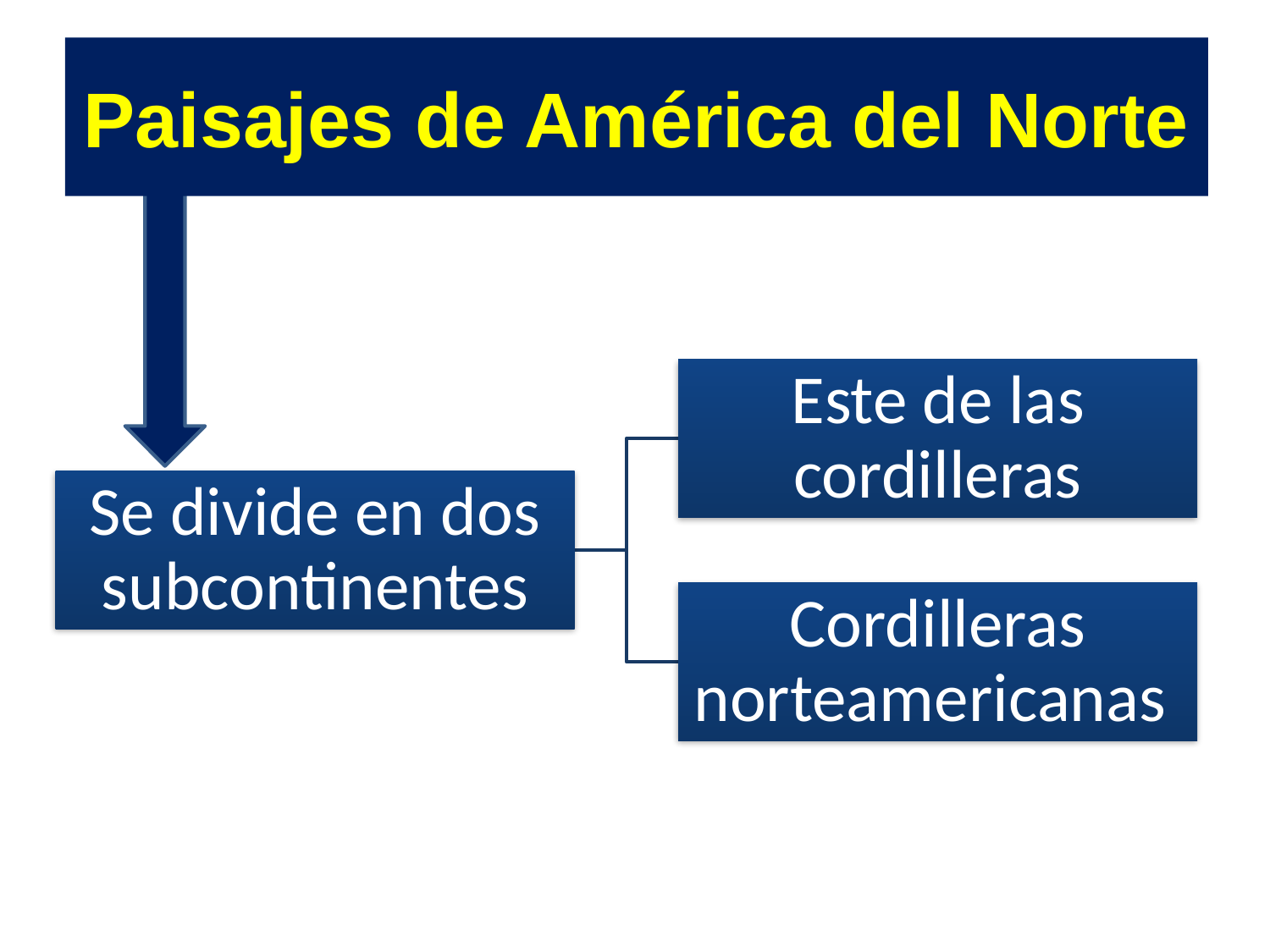

# Paisajes de América del Norte

Se divide en dos subcontinentes
Este de las cordilleras
Cordilleras norteamericanas